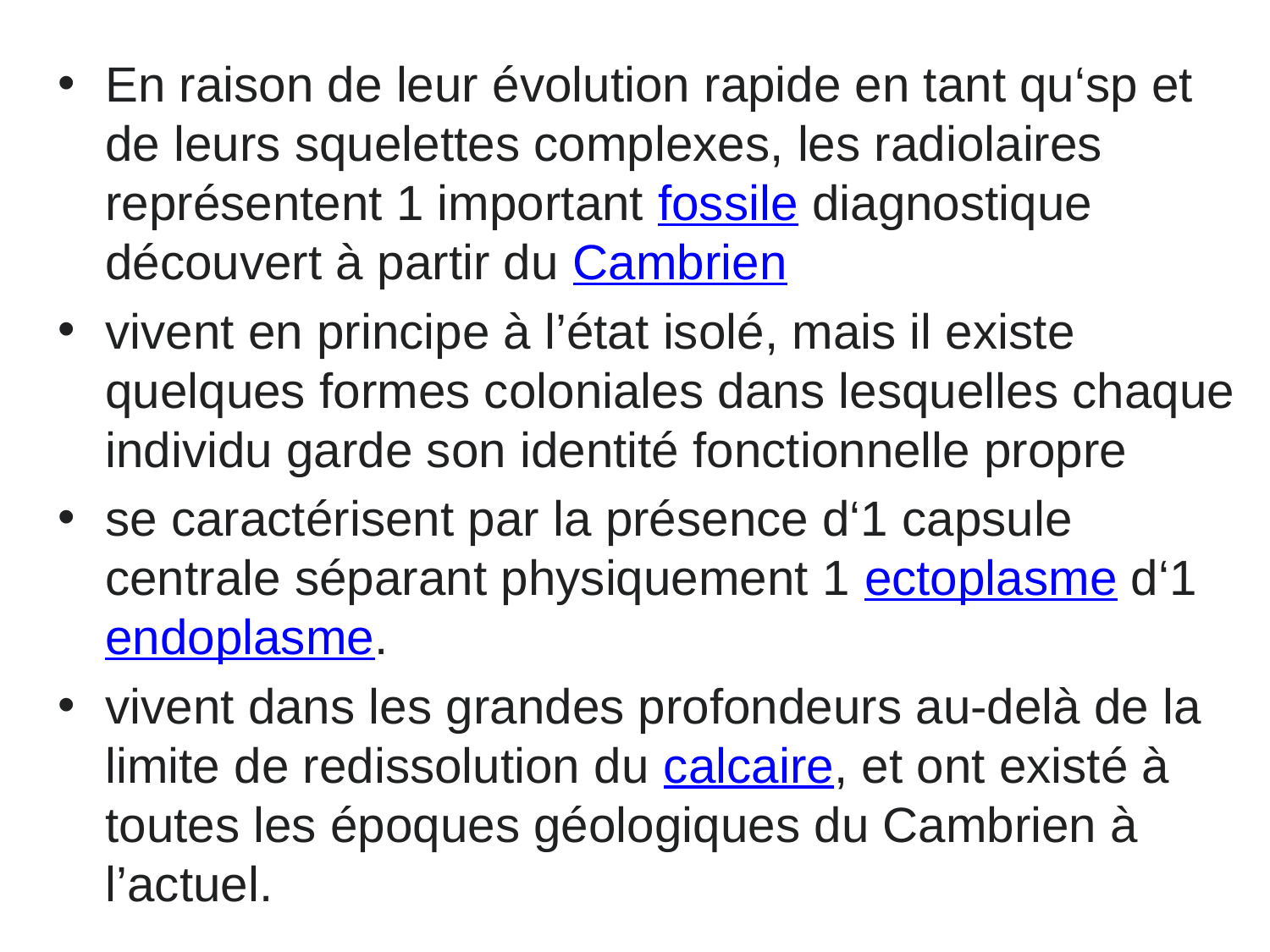

En raison de leur évolution rapide en tant qu‘sp et de leurs squelettes complexes, les radiolaires représentent 1 important fossile diagnostique découvert à partir du Cambrien
vivent en principe à l’état isolé, mais il existe quelques formes coloniales dans lesquelles chaque individu garde son identité fonctionnelle propre
se caractérisent par la présence d‘1 capsule centrale séparant physiquement 1 ectoplasme d‘1 endoplasme.
vivent dans les grandes profondeurs au-delà de la limite de redissolution du calcaire, et ont existé à toutes les époques géologiques du Cambrien à l’actuel.